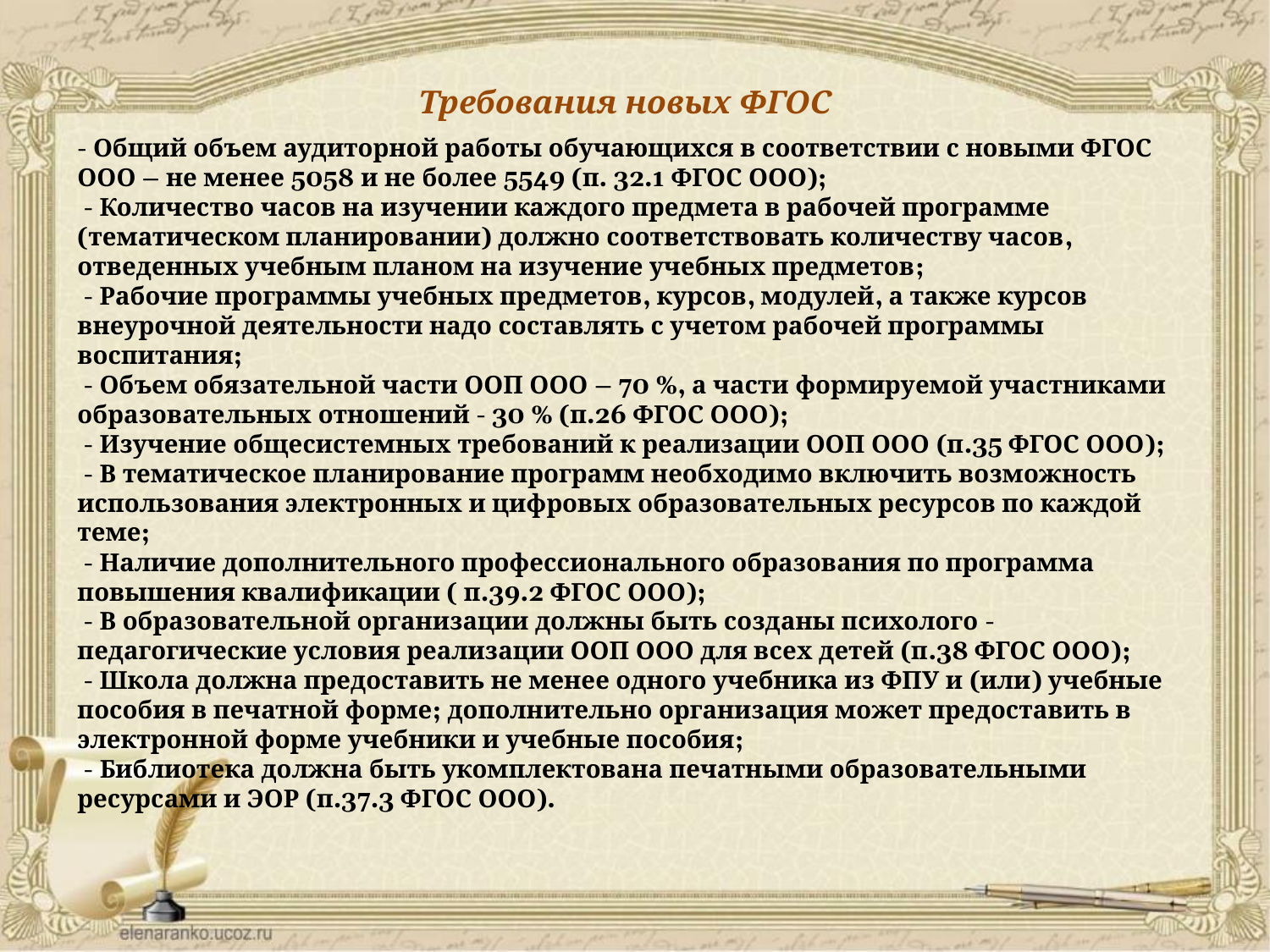

Требования новых ФГОС

- Общий объем аудиторной работы обучающихся в соответствии с новыми ФГОС ООО – не менее 5058 и не более 5549 (п. 32.1 ФГОС ООО);
 - Количество часов на изучении каждого предмета в рабочей программе (тематическом планировании) должно соответствовать количеству часов, отведенных учебным планом на изучение учебных предметов;
 - Рабочие программы учебных предметов, курсов, модулей, а также курсов внеурочной деятельности надо составлять с учетом рабочей программы воспитания;
 - Объем обязательной части ООП ООО – 70 %, а части формируемой участниками образовательных отношений - 30 % (п.26 ФГОС ООО);
 - Изучение общесистемных требований к реализации ООП ООО (п.35 ФГОС ООО);
 - В тематическое планирование программ необходимо включить возможность использования электронных и цифровых образовательных ресурсов по каждой теме;
 - Наличие дополнительного профессионального образования по программа повышения квалификации ( п.39.2 ФГОС ООО);
 - В образовательной организации должны быть созданы психолого - педагогические условия реализации ООП ООО для всех детей (п.38 ФГОС ООО);
 - Школа должна предоставить не менее одного учебника из ФПУ и (или) учебные пособия в печатной форме; дополнительно организация может предоставить в электронной форме учебники и учебные пособия;
 - Библиотека должна быть укомплектована печатными образовательными ресурсами и ЭОР (п.37.3 ФГОС ООО).